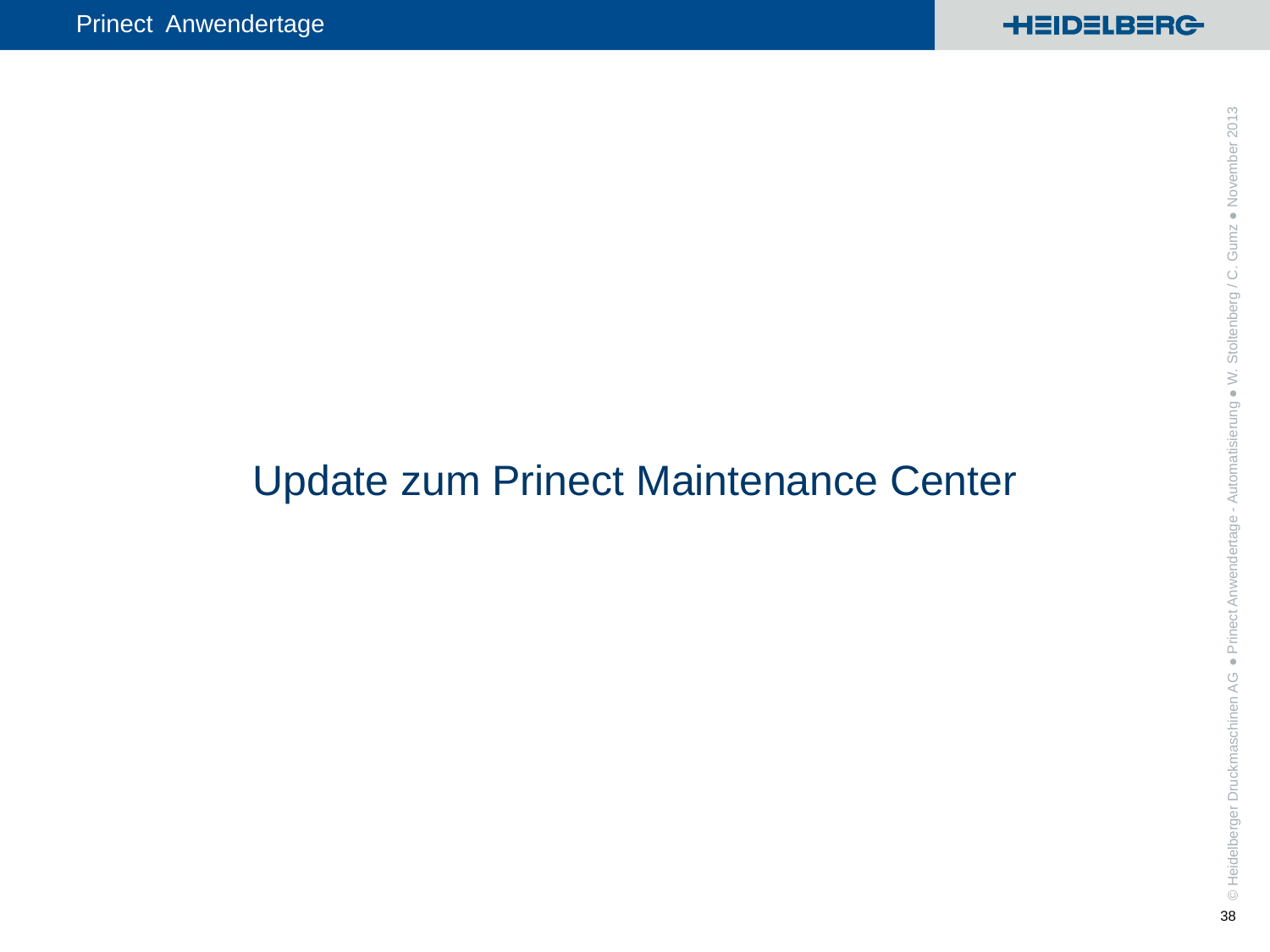

● Prinect Anwendertage - Automatisierung ● W. Stoltenberg / C. Gumz ● November 2013
# Update zum Prinect Maintenance Center
38